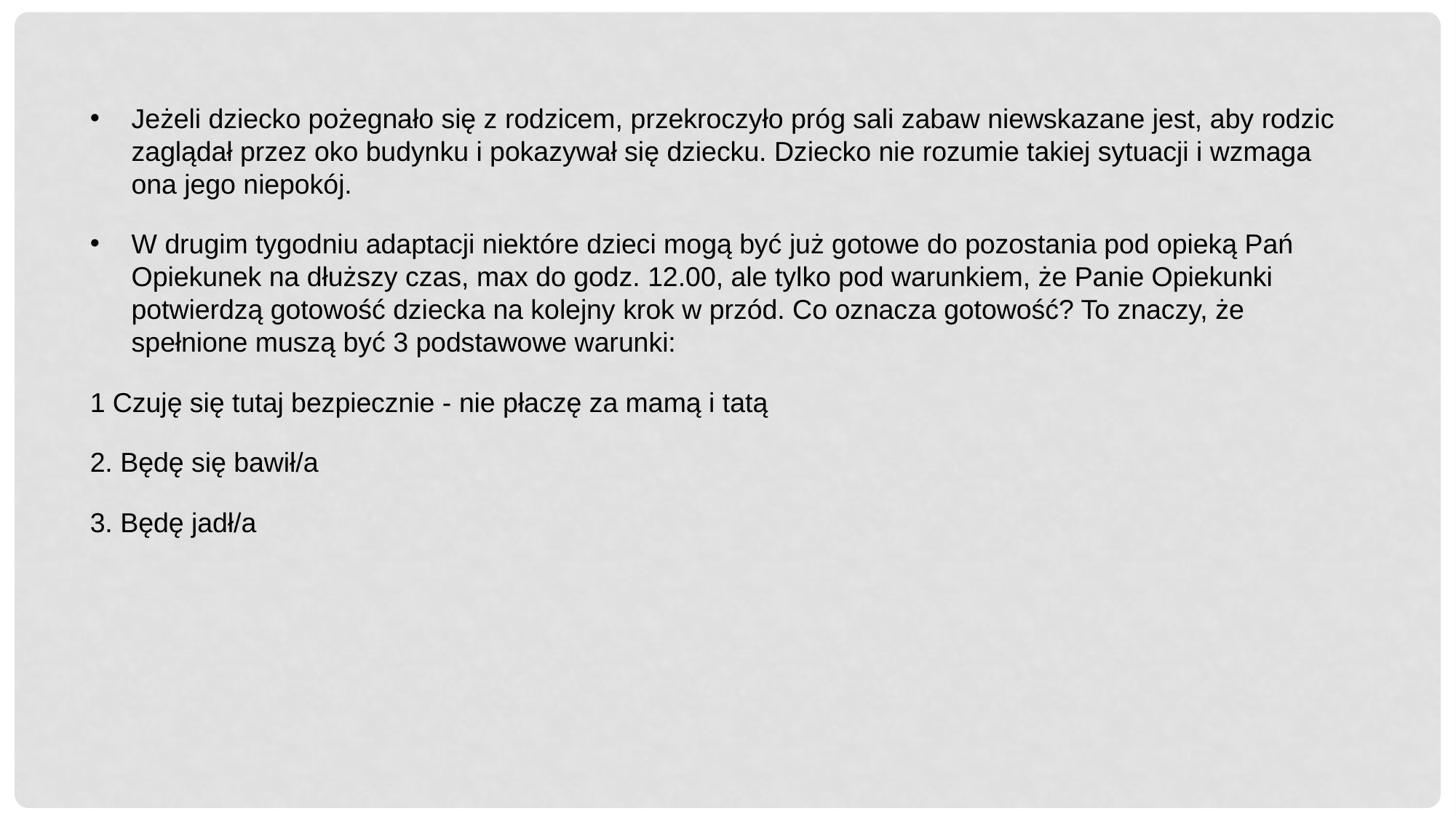

Jeżeli dziecko pożegnało się z rodzicem, przekroczyło próg sali zabaw niewskazane jest, aby rodzic zaglądał przez oko budynku i pokazywał się dziecku. Dziecko nie rozumie takiej sytuacji i wzmaga ona jego niepokój.
W drugim tygodniu adaptacji niektóre dzieci mogą być już gotowe do pozostania pod opieką Pań Opiekunek na dłuższy czas, max do godz. 12.00, ale tylko pod warunkiem, że Panie Opiekunki potwierdzą gotowość dziecka na kolejny krok w przód. Co oznacza gotowość? To znaczy, że spełnione muszą być 3 podstawowe warunki:
1 Czuję się tutaj bezpiecznie - nie płaczę za mamą i tatą
2. Będę się bawił/a
3. Będę jadł/a